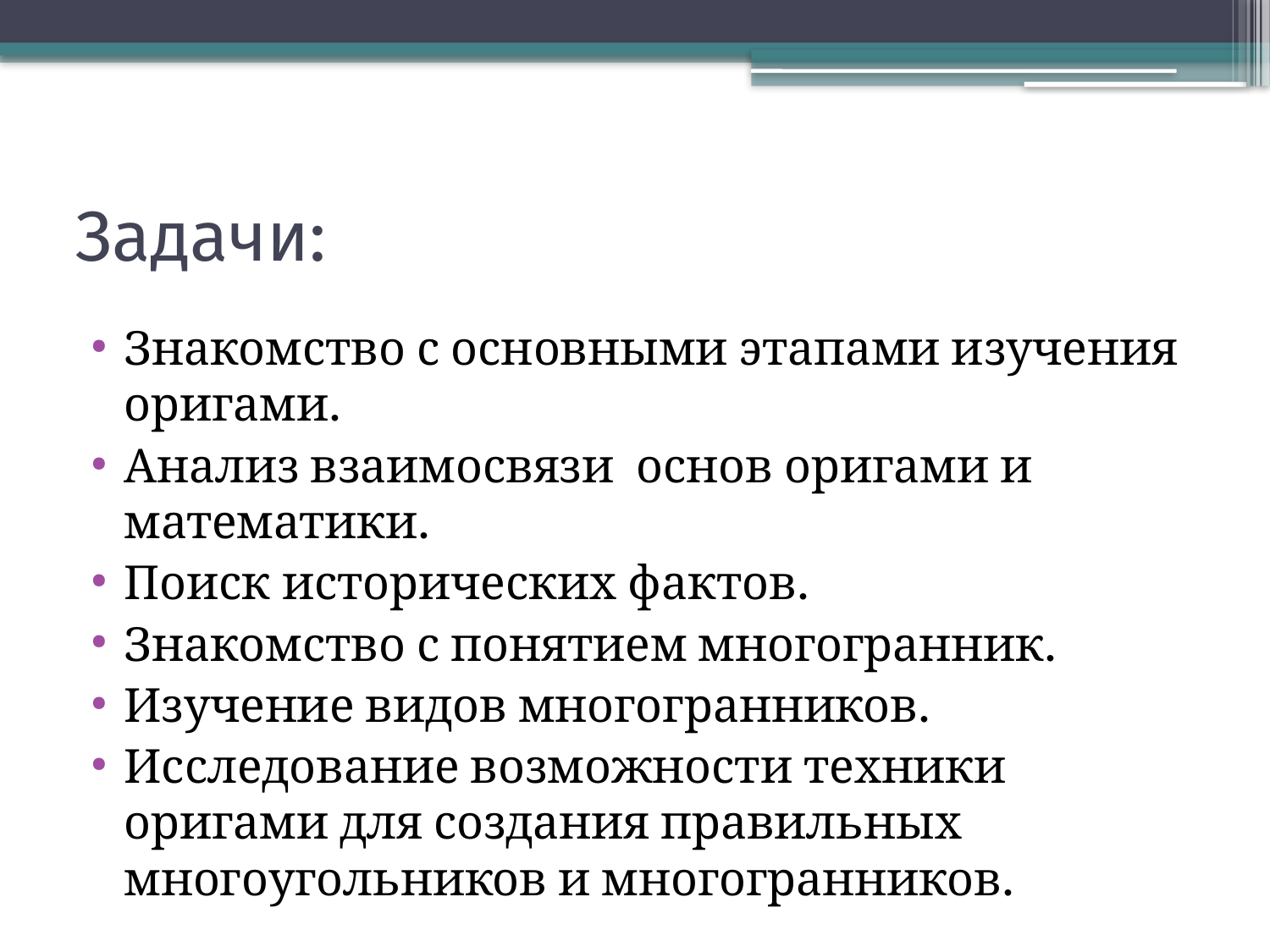

# Задачи:
Знакомство с основными этапами изучения  оригами.
Анализ взаимосвязи  основ оригами и математики.
Поиск исторических фактов.
Знакомство с понятием многогранник.
Изучение видов многогранников.
Исследование возможности техники оригами для создания правильных многоугольников и многогранников.